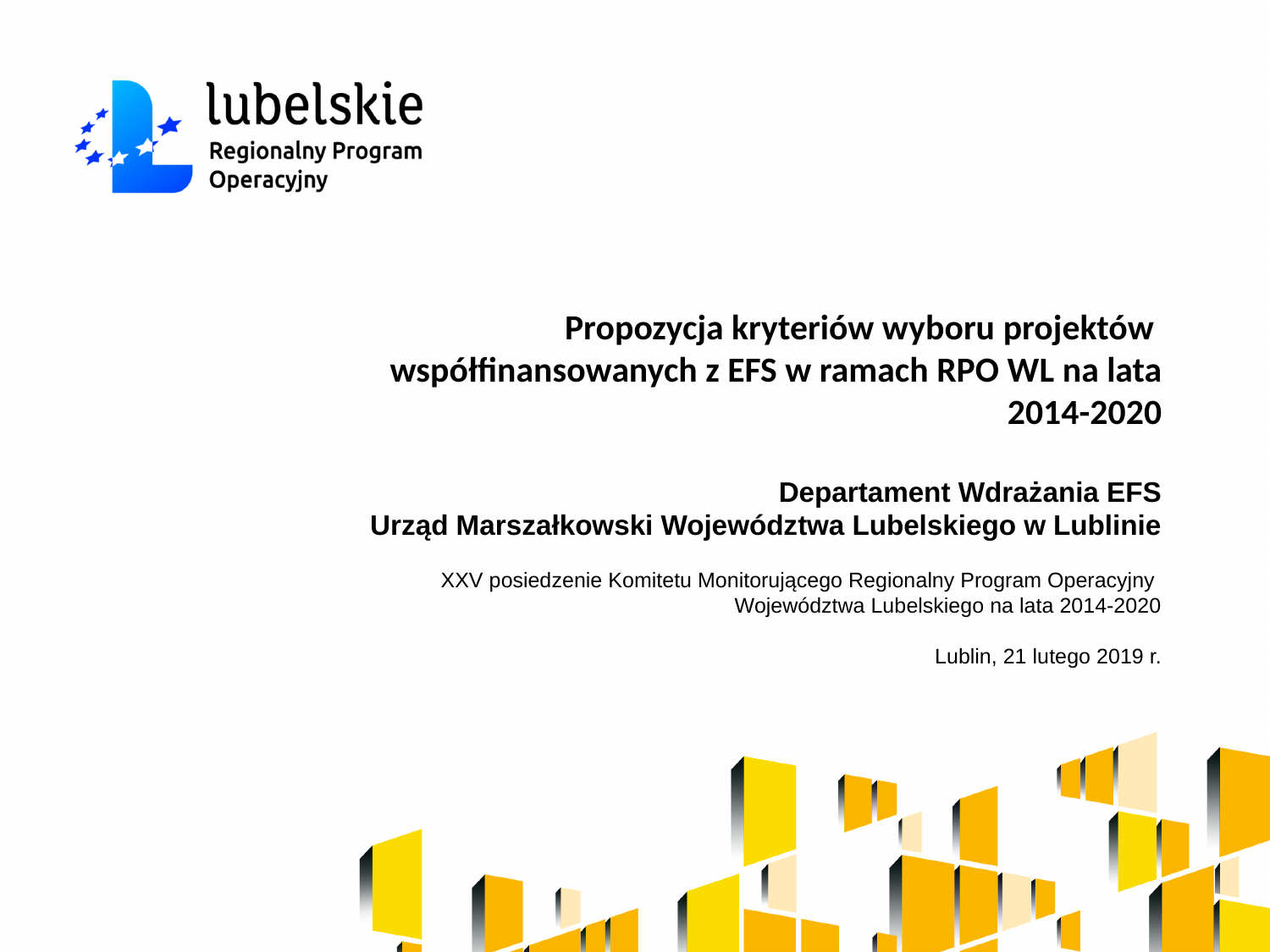

Propozycja kryteriów wyboru projektów
współfinansowanych z EFS w ramach RPO WL na lata 2014-2020

Departament Wdrażania EFS
Urząd Marszałkowski Województwa Lubelskiego w Lublinie

XXV posiedzenie Komitetu Monitorującego Regionalny Program Operacyjny
Województwa Lubelskiego na lata 2014-2020

Lublin, 21 lutego 2019 r.